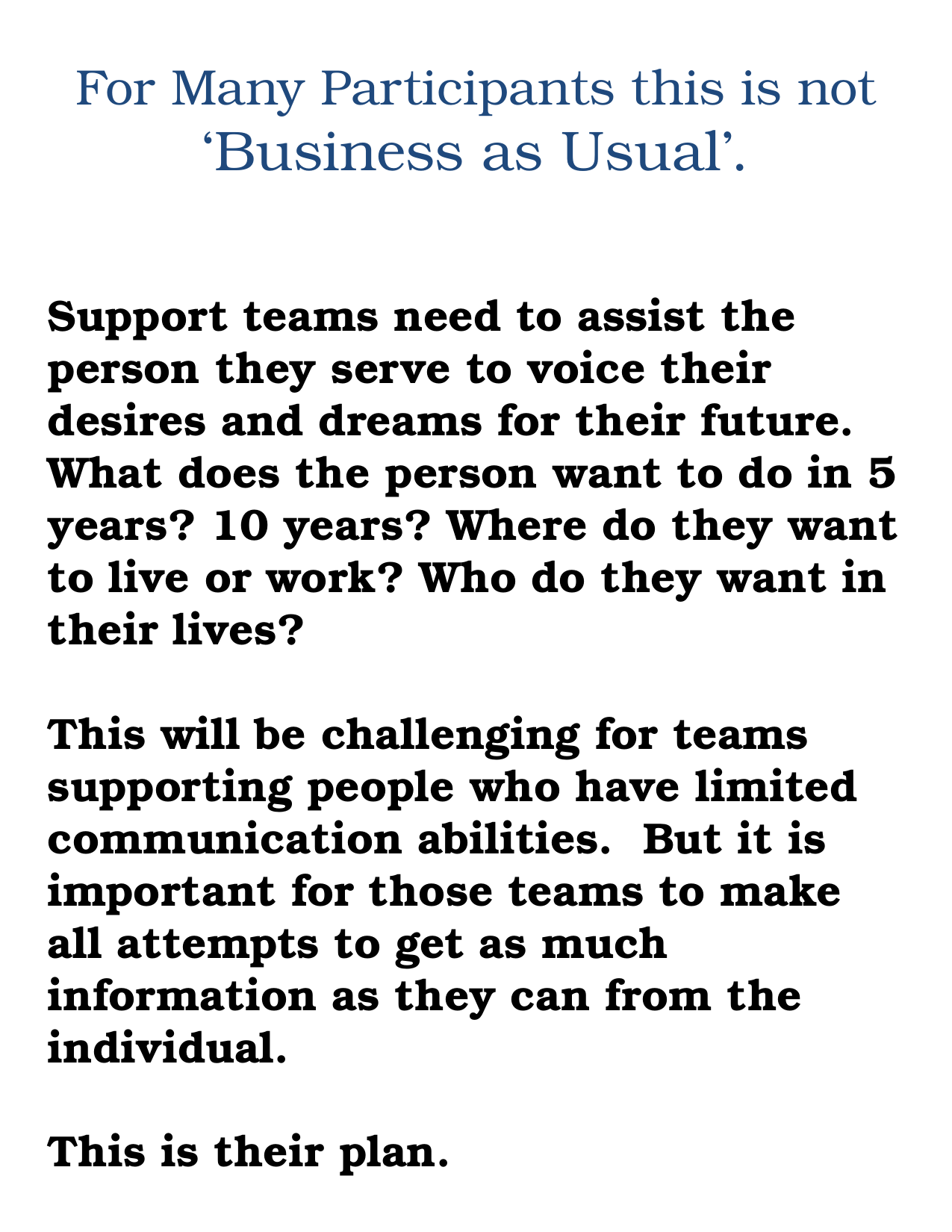

# For Many Participants this is not ‘Business as Usual’.
Support teams need to assist the person they serve to voice their desires and dreams for their future. What does the person want to do in 5 years? 10 years? Where do they want to live or work? Who do they want in their lives?

This will be challenging for teams supporting people who have limited communication abilities.  But it is important for those teams to make all attempts to get as much information as they can from the individual.

This is their plan.